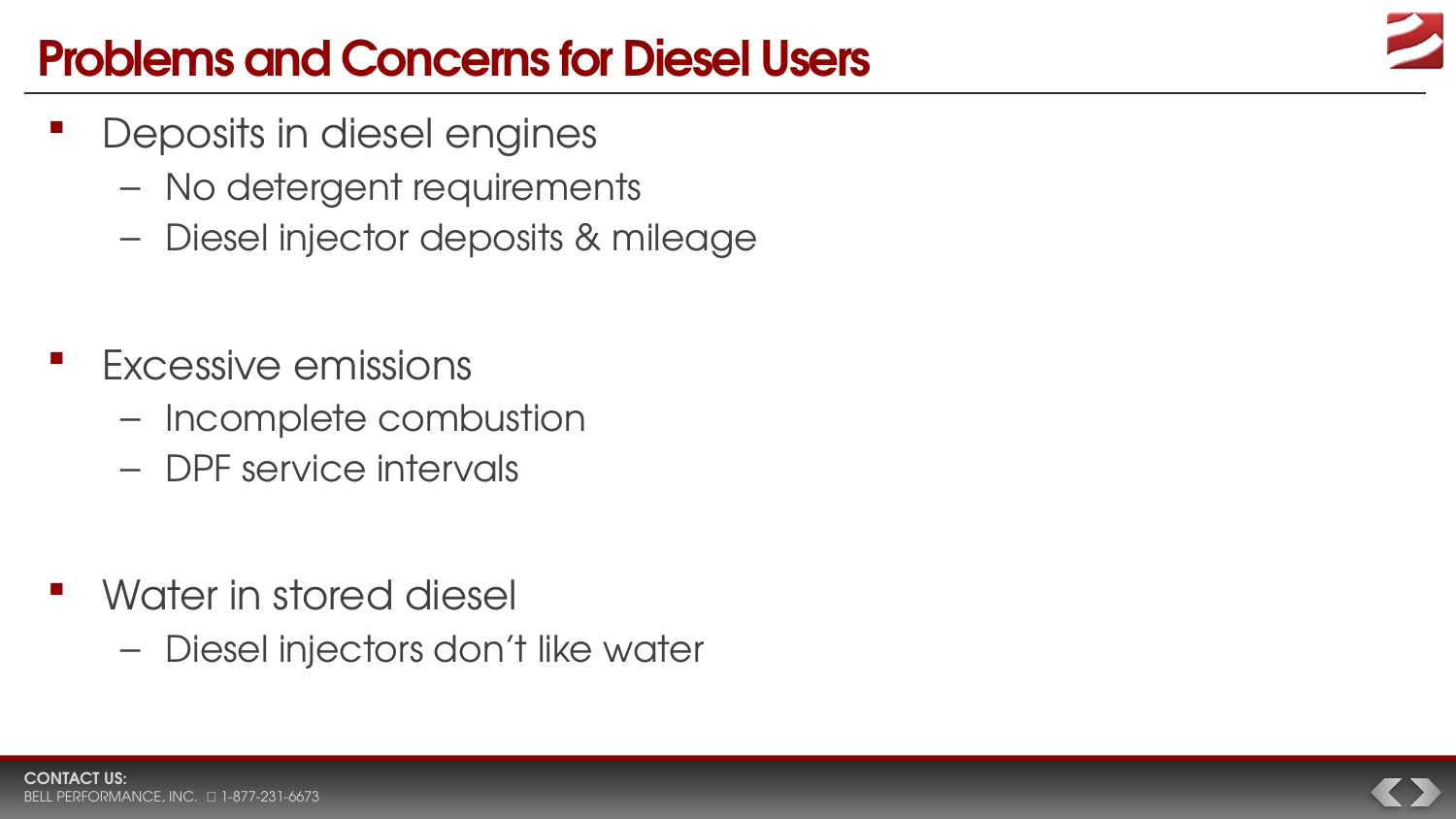

# Problems and Concerns for Diesel Users
Deposits in diesel engines
No detergent requirements
Diesel injector deposits & mileage

Excessive emissions
Incomplete combustion
DPF service intervals

Water in stored diesel
Diesel injectors don’t like water